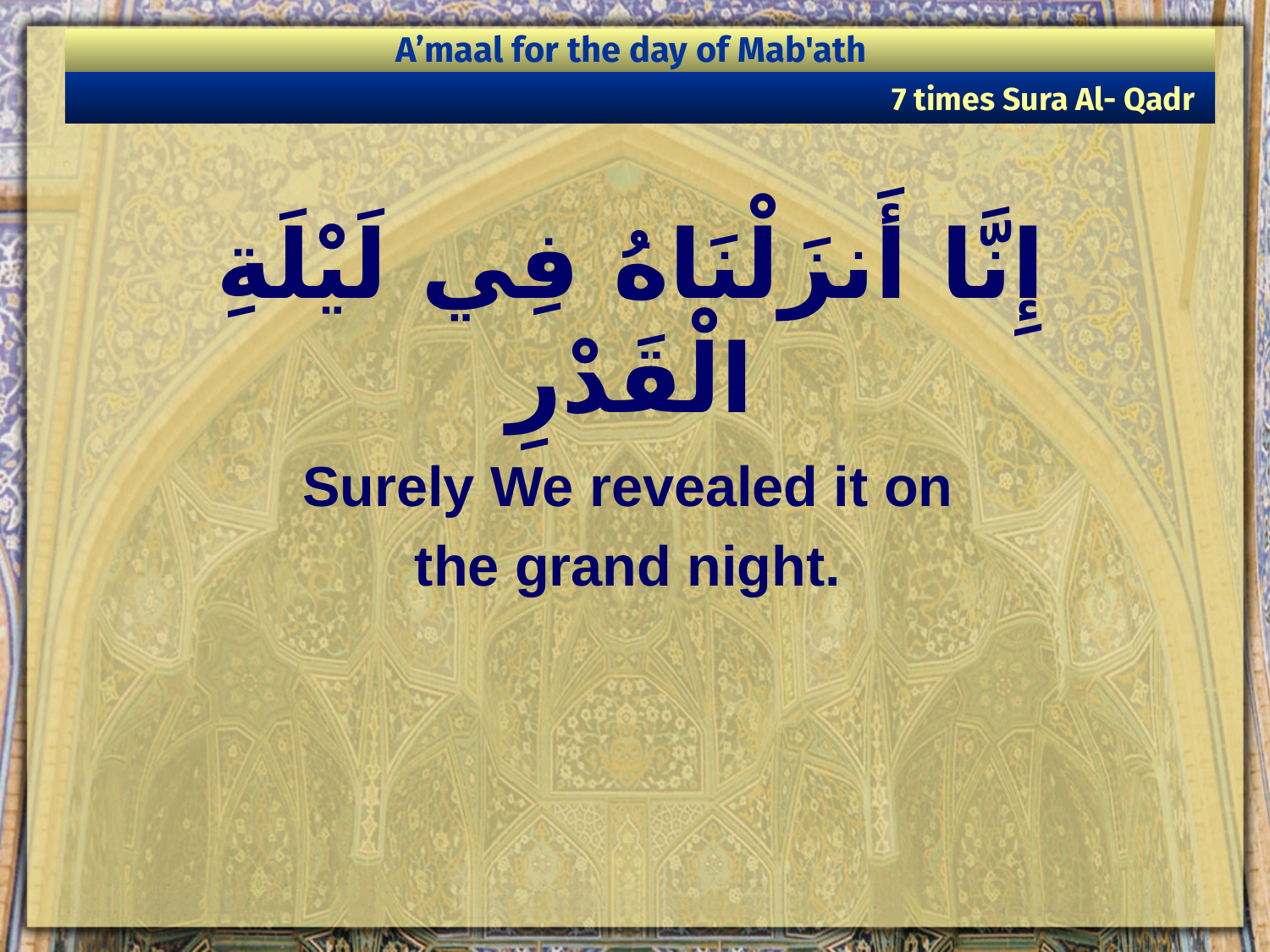

A’maal for the day of Mab'ath
7 times Sura Al- Qadr
إِنَّا أَنزَلْنَاهُ فِي لَيْلَةِ الْقَدْرِ
Surely We revealed it on
the grand night.